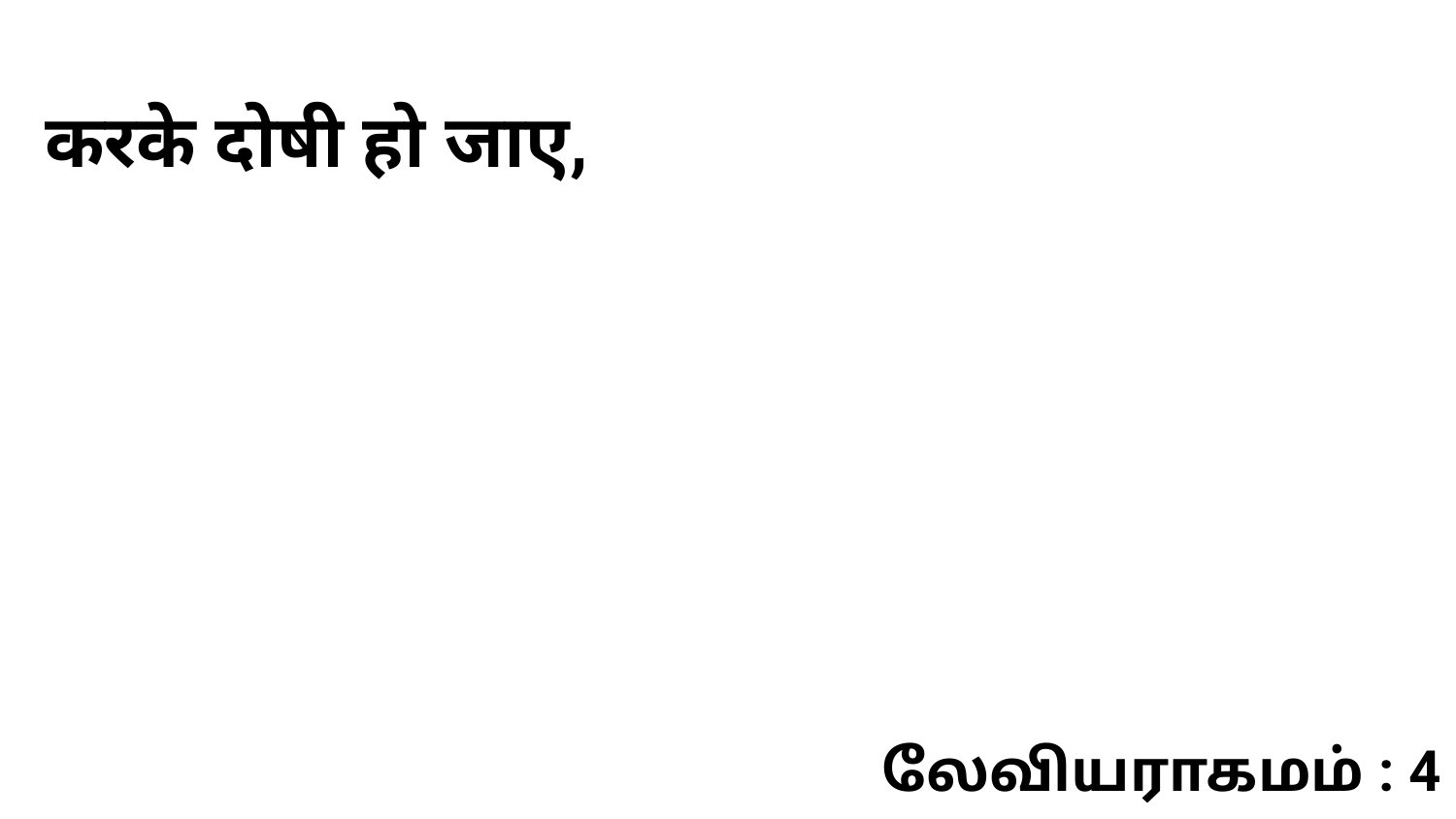

करके दोषी हो जाए,
லேவியராகமம் : 4